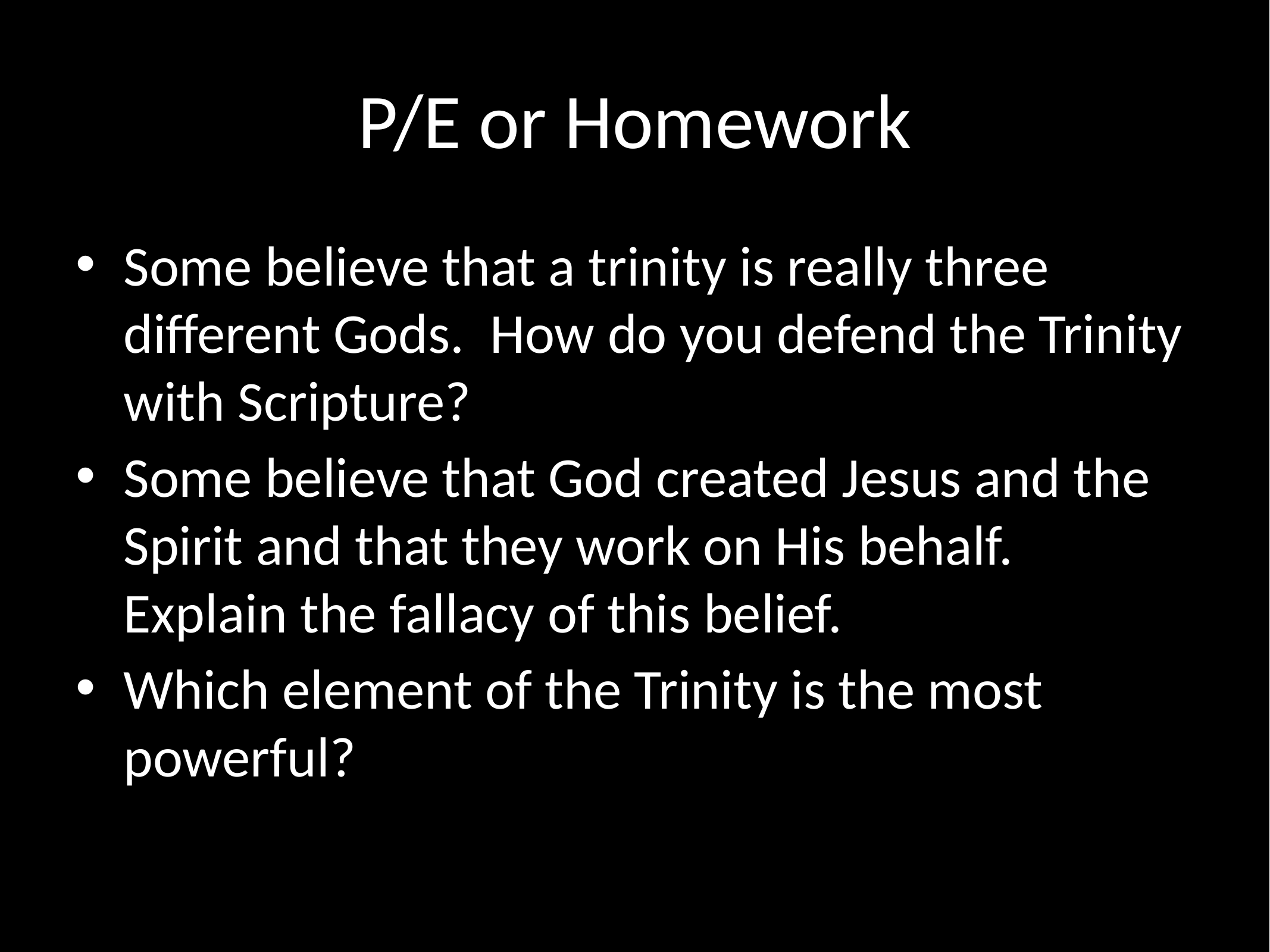

# P/E or Homework
Some believe that a trinity is really three different Gods.  How do you defend the Trinity with Scripture?
Some believe that God created Jesus and the Spirit and that they work on His behalf.  Explain the fallacy of this belief.
Which element of the Trinity is the most powerful?